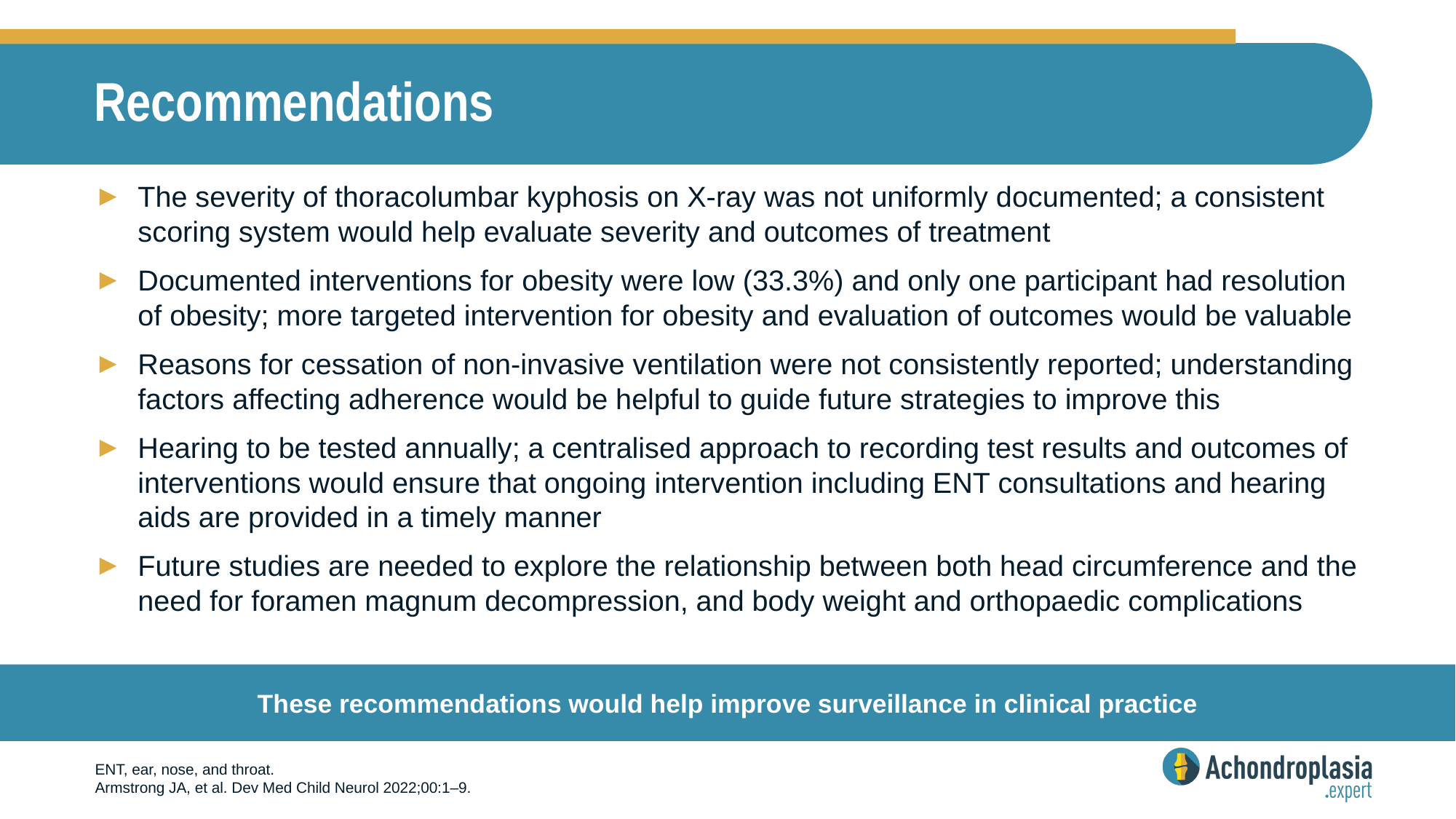

# Recommendations
The severity of thoracolumbar kyphosis on X-ray was not uniformly documented; a consistent scoring system would help evaluate severity and outcomes of treatment
Documented interventions for obesity were low (33.3%) and only one participant had resolution of obesity; more targeted intervention for obesity and evaluation of outcomes would be valuable
Reasons for cessation of non-invasive ventilation were not consistently reported; understanding factors affecting adherence would be helpful to guide future strategies to improve this
Hearing to be tested annually; a centralised approach to recording test results and outcomes of interventions would ensure that ongoing intervention including ENT consultations and hearing aids are provided in a timely manner
Future studies are needed to explore the relationship between both head circumference and the need for foramen magnum decompression, and body weight and orthopaedic complications
These recommendations would help improve surveillance in clinical practice
ENT, ear, nose, and throat.
Armstrong JA, et al. Dev Med Child Neurol 2022;00:1–9.